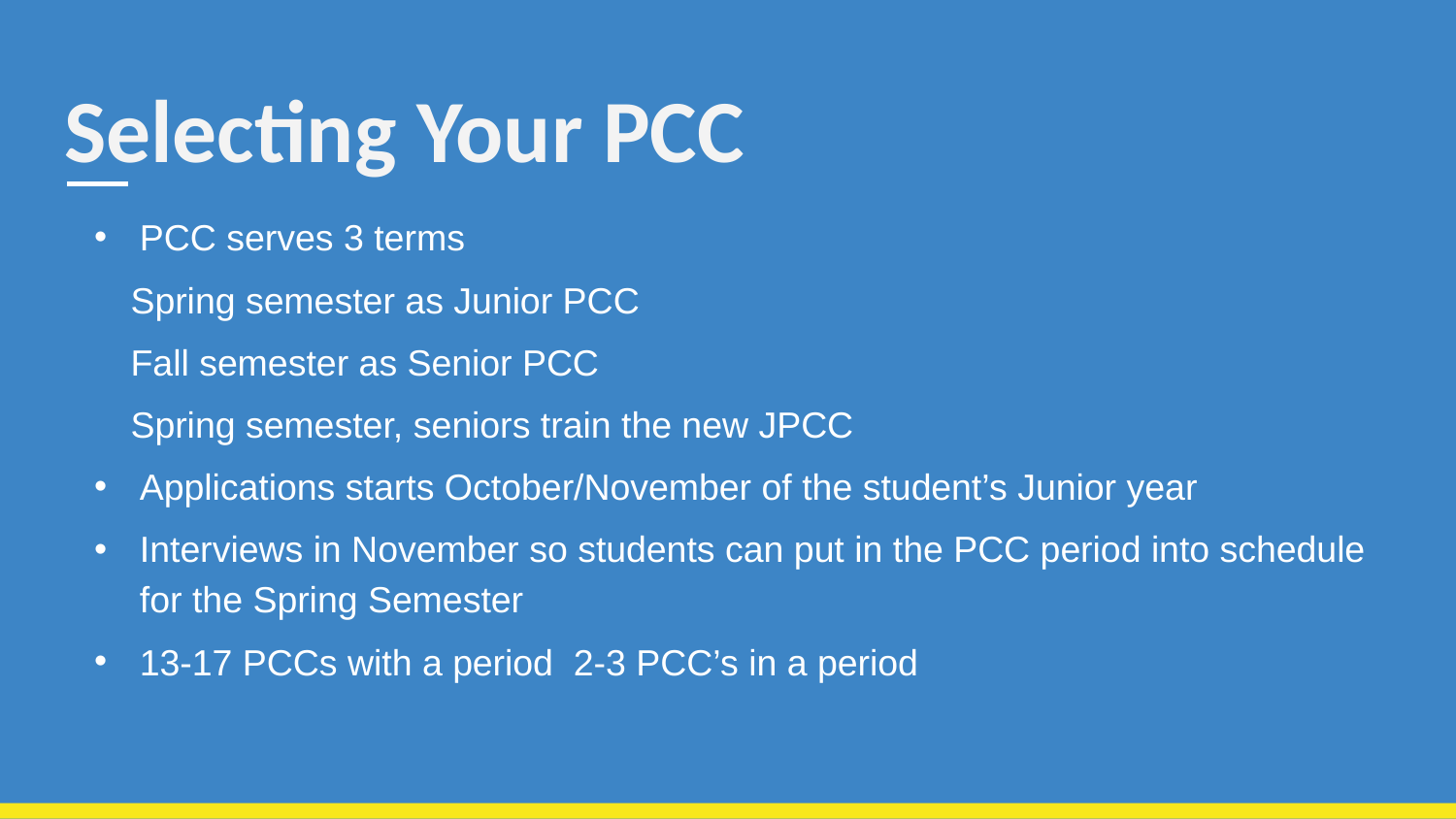

# Selecting Your PCC
PCC serves 3 terms
Spring semester as Junior PCC
Fall semester as Senior PCC
Spring semester, seniors train the new JPCC
Applications starts October/November of the student’s Junior year
Interviews in November so students can put in the PCC period into schedule for the Spring Semester
13-17 PCCs with a period  2-3 PCC’s in a period